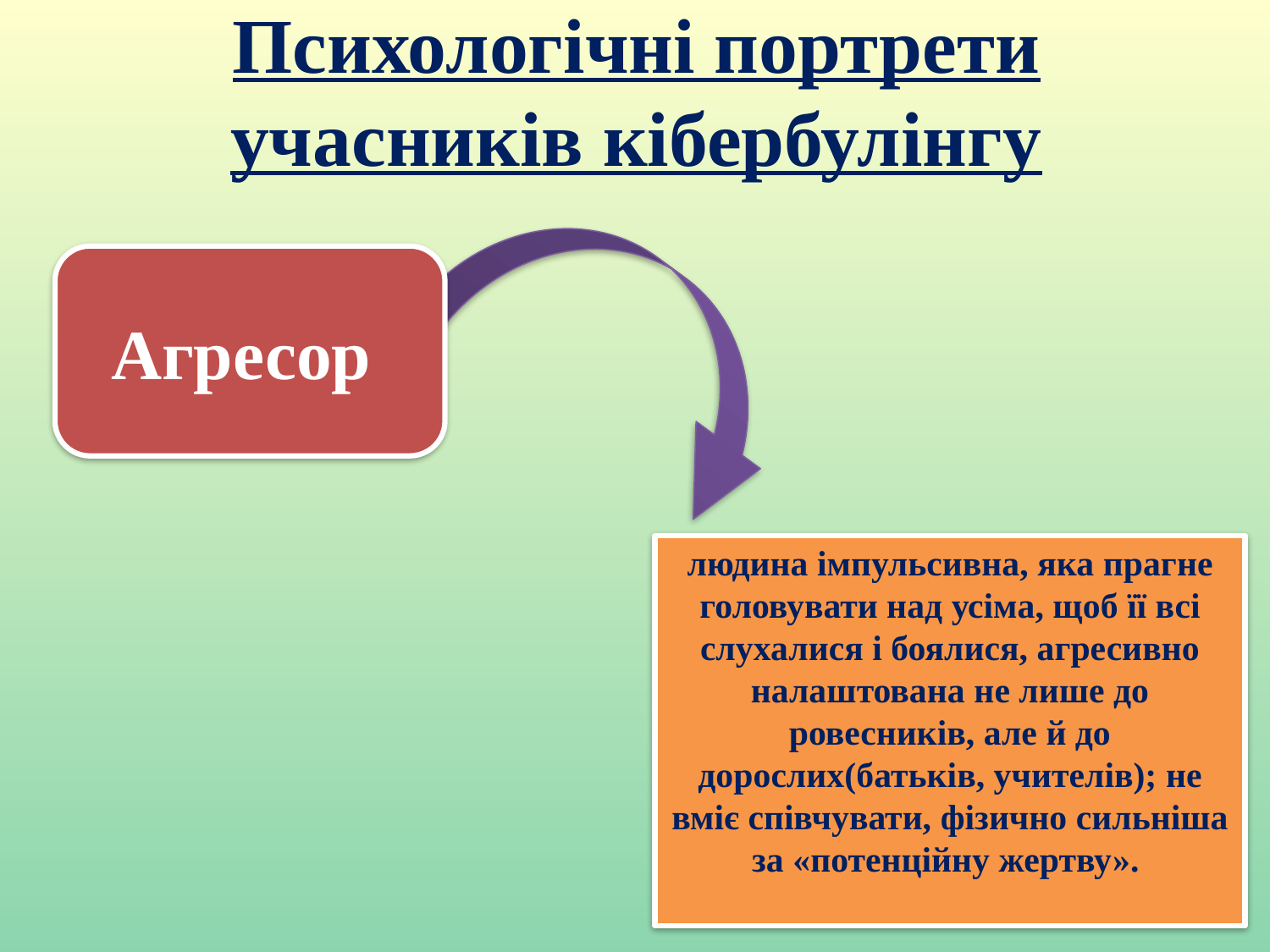

# Психологічні портрети учасників кібербулінгу
Агресор

людина імпульсивна, яка прагне головувати над усіма, щоб її всі слухалися і боялися, агресивно налаштована не лише до ровесників, але й до дорослих(батьків, учителів); не вміє співчувати, фізично сильніша за «потенційну жертву».